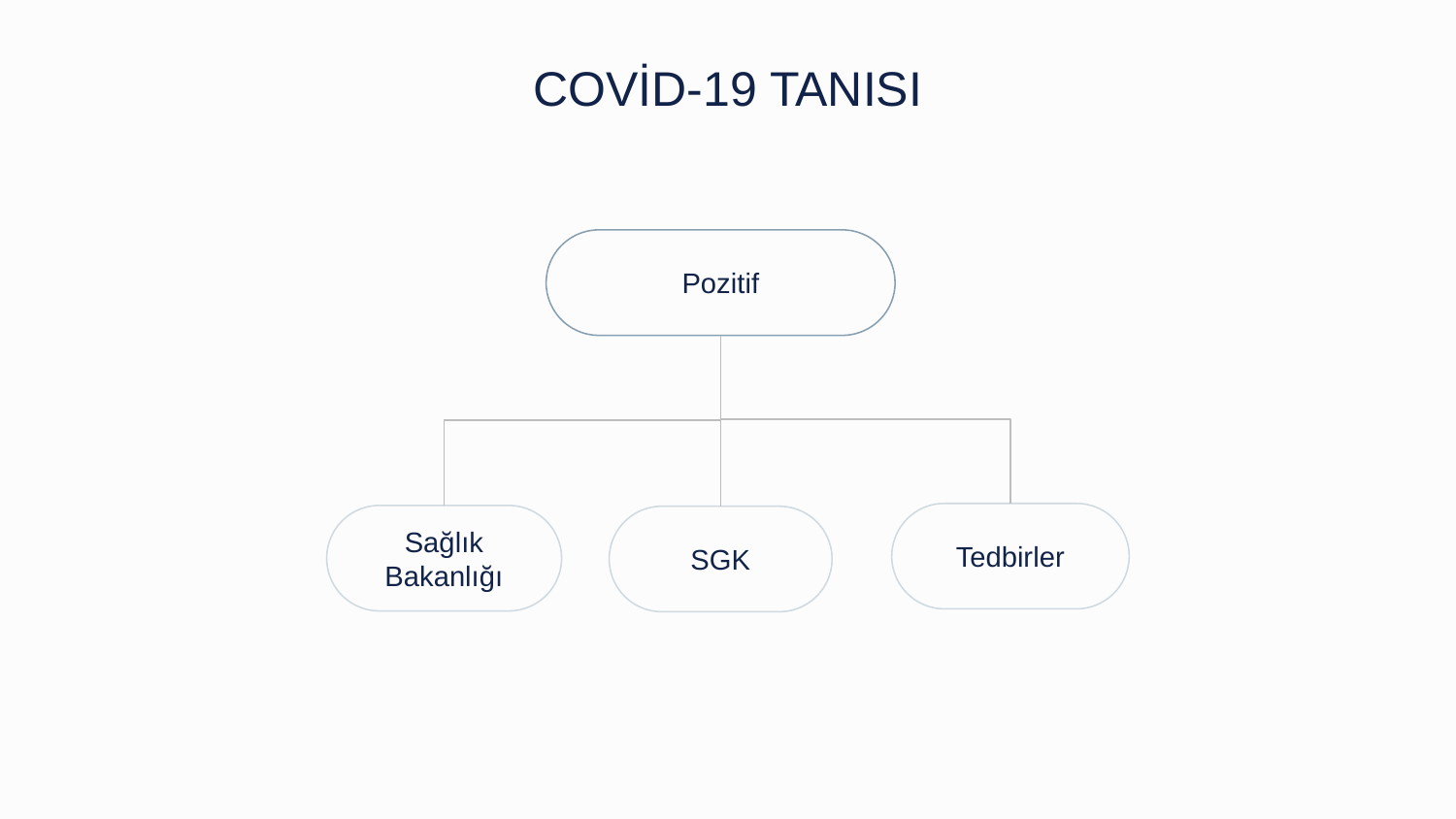

# COVİD-19 TANISI
Pozitif
Tedbirler
Sağlık Bakanlığı
SGK